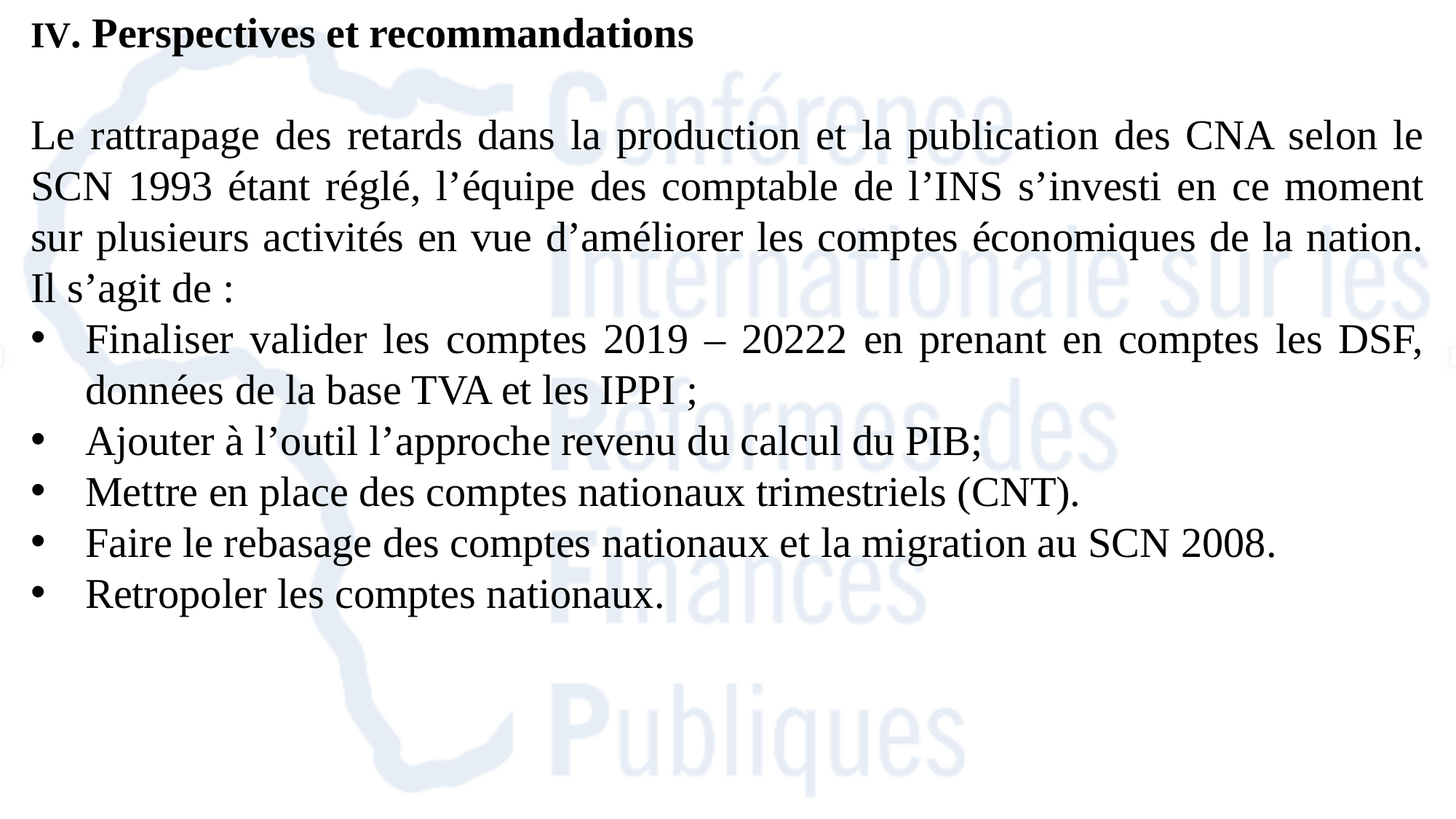

IV. Perspectives et recommandations

Le rattrapage des retards dans la production et la publication des CNA selon le SCN 1993 étant réglé, l’équipe des comptable de l’INS s’investi en ce moment sur plusieurs activités en vue d’améliorer les comptes économiques de la nation. Il s’agit de :
Finaliser valider les comptes 2019 – 20222 en prenant en comptes les DSF, données de la base TVA et les IPPI ;
Ajouter à l’outil l’approche revenu du calcul du PIB;
Mettre en place des comptes nationaux trimestriels (CNT).
Faire le rebasage des comptes nationaux et la migration au SCN 2008.
Retropoler les comptes nationaux.